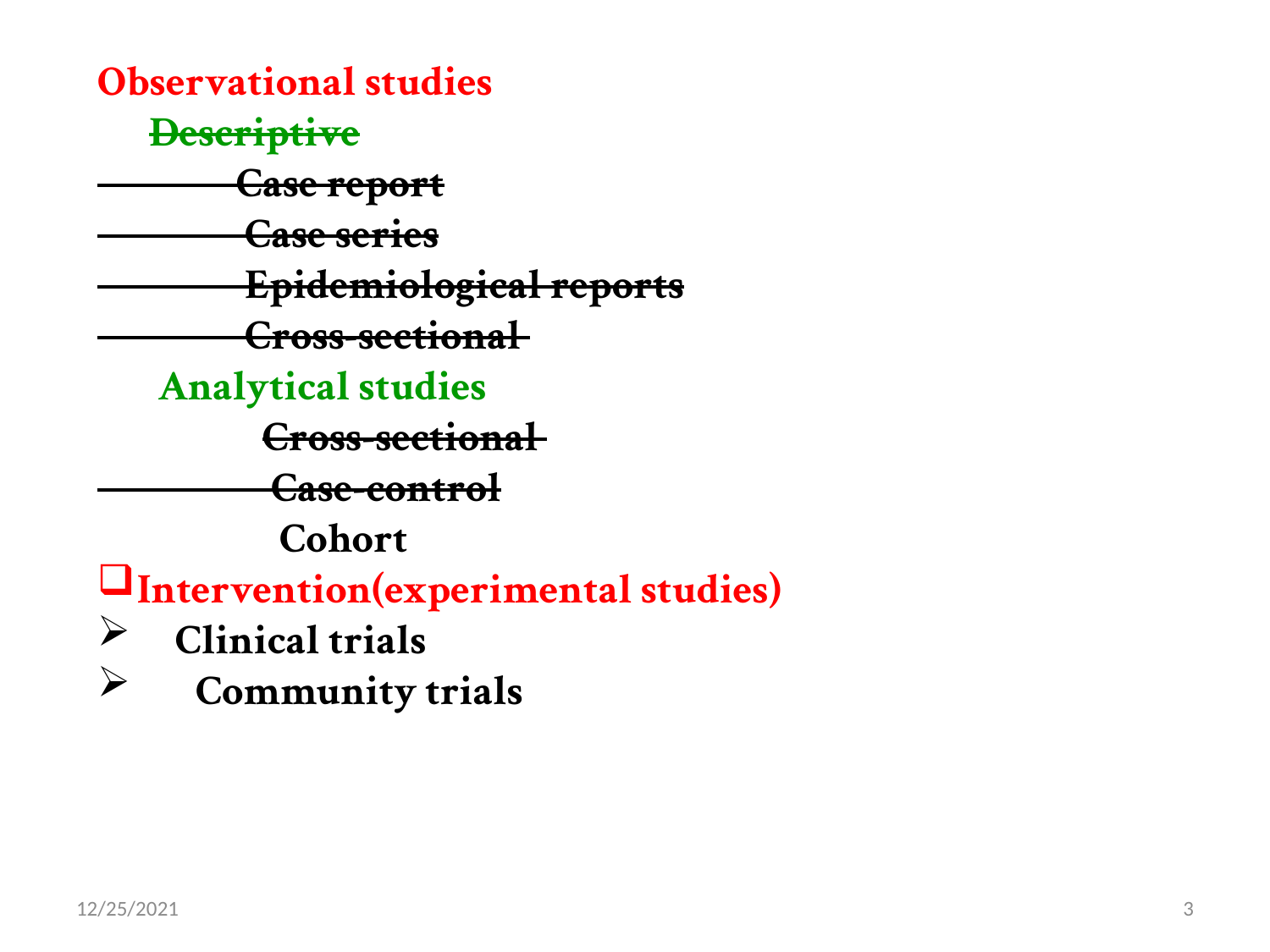

Observational studies
      Descriptive
                Case report
                 Case series
                 Epidemiological reports
                 Cross-sectional
       Analytical studies
                   Cross-sectional
                    Case-control
                     Cohort
Intervention(experimental studies)
    Clinical trials
    Community trials
12/25/2021
3